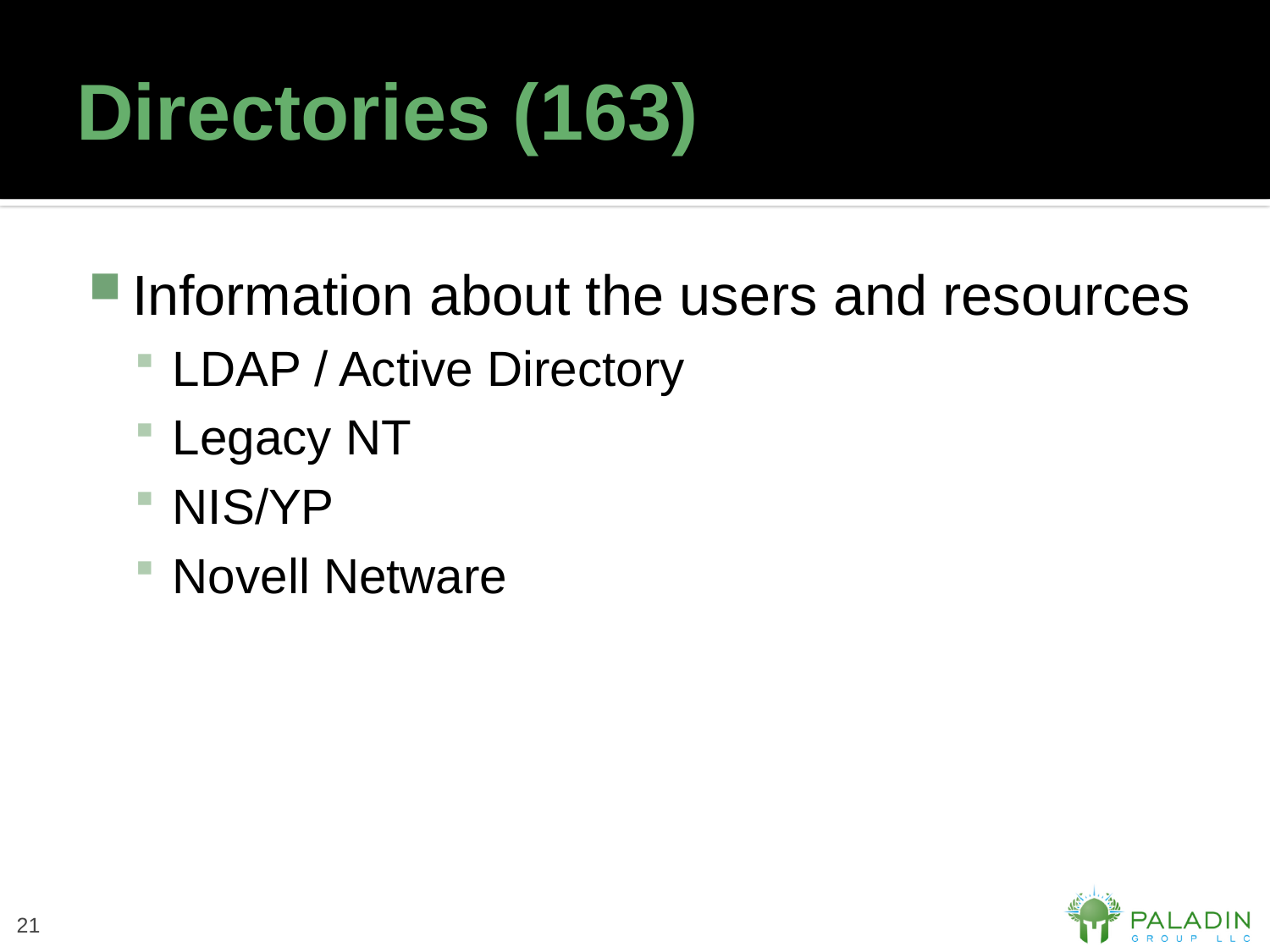

# Directories (163)
Information about the users and resources
LDAP / Active Directory
Legacy NT
NIS/YP
Novell Netware